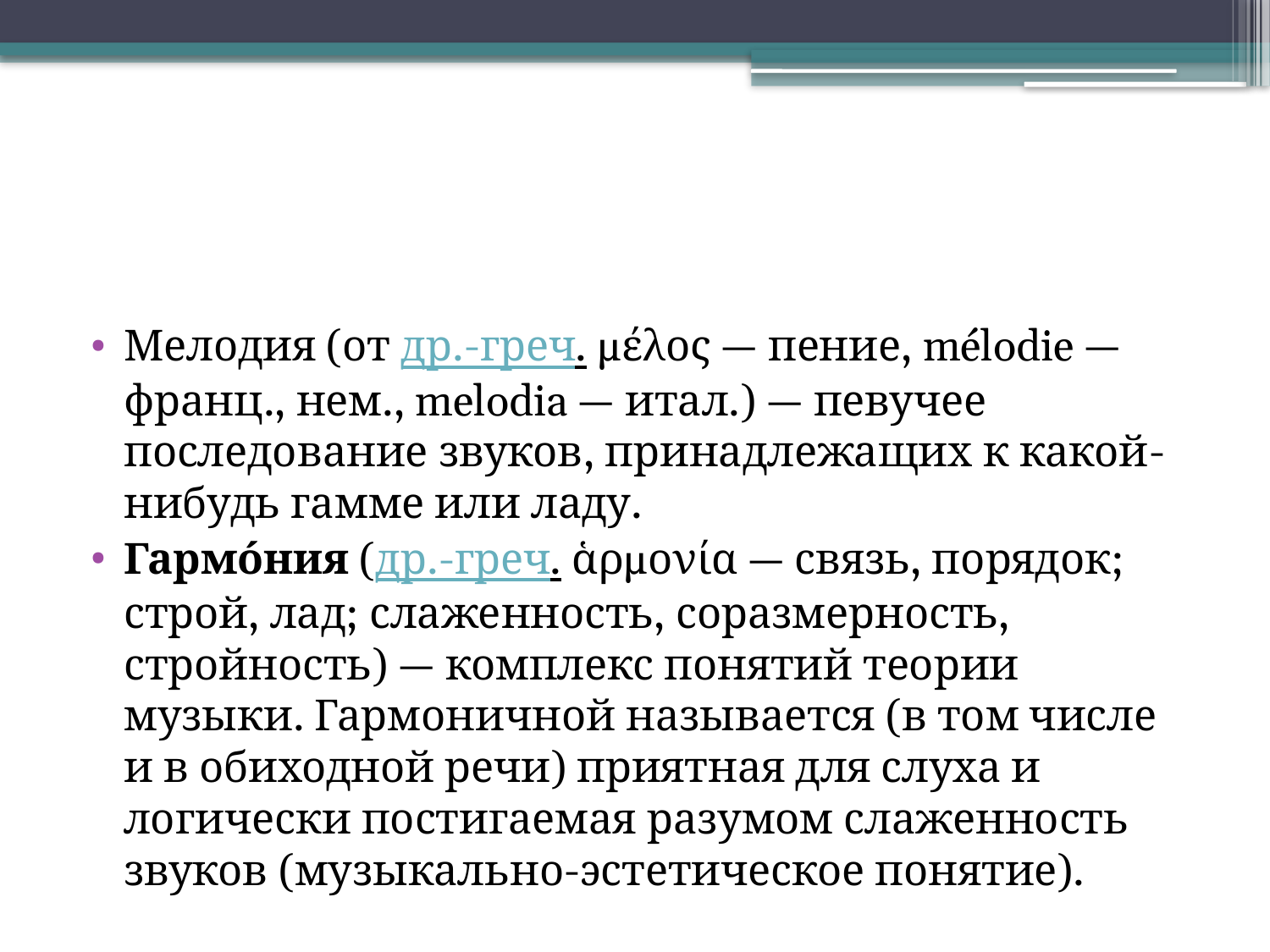

#
Мелодия (от др.-греч. μέλος — пение, mélodie — франц., нем., melodia — итал.) — певучее последование звуков, принадлежащих к какой-нибудь гамме или ладу.
Гармо́ния (др.-греч. ἁρμονία — связь, порядок; строй, лад; слаженность, соразмерность, стройность) — комплекс понятий теории музыки. Гармоничной называется (в том числе и в обиходной речи) приятная для слуха и логически постигаемая разумом слаженность звуков (музыкально-эстетическое понятие).